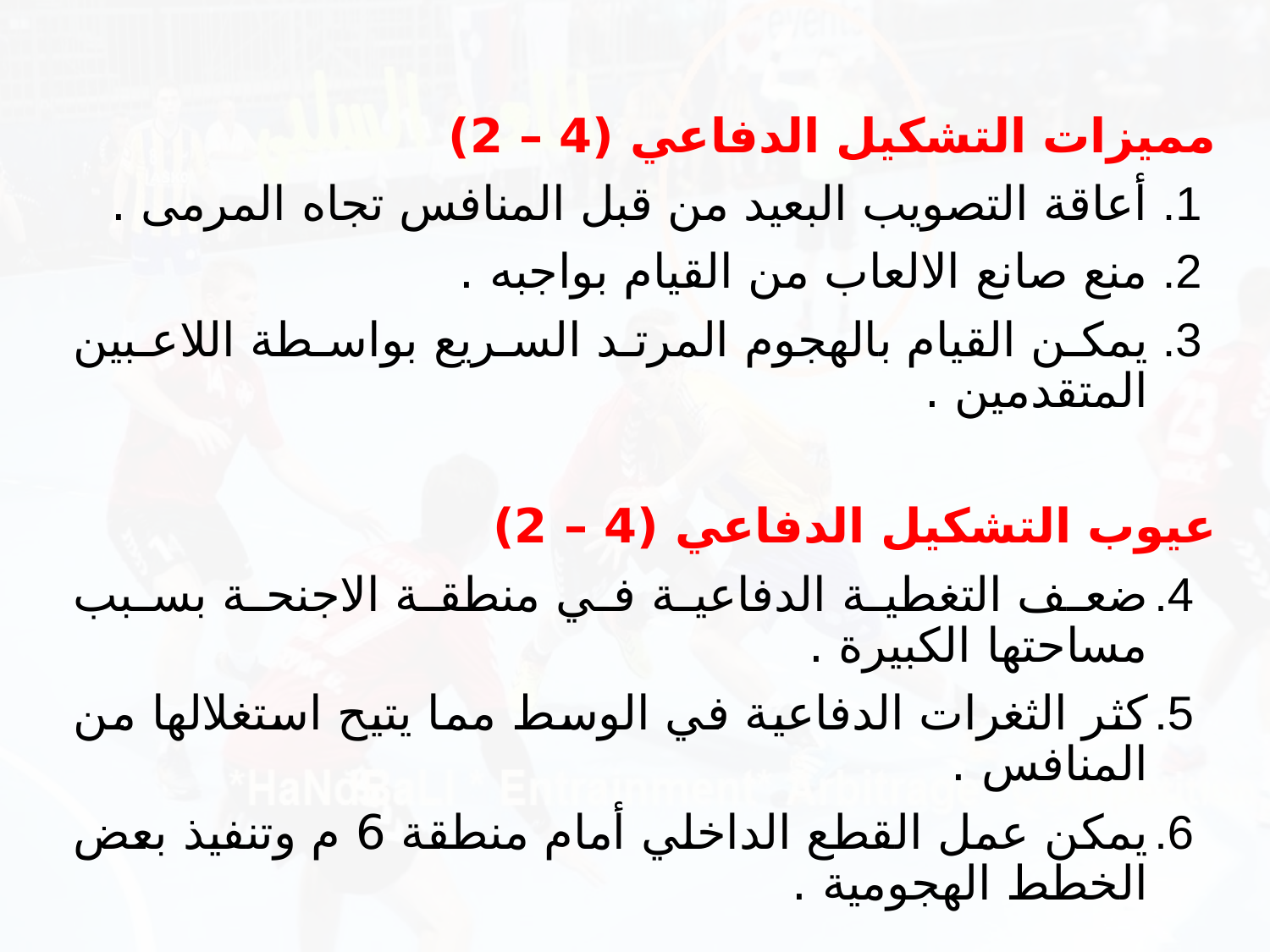

مميزات التشكيل الدفاعي (4 – 2)
أعاقة التصويب البعيد من قبل المنافس تجاه المرمى .
منع صانع الالعاب من القيام بواجبه .
يمكن القيام بالهجوم المرتد السريع بواسطة اللاعبين المتقدمين .

عيوب التشكيل الدفاعي (4 – 2)
ضعف التغطية الدفاعية في منطقة الاجنحة بسبب مساحتها الكبيرة .
كثر الثغرات الدفاعية في الوسط مما يتيح استغلالها من المنافس .
يمكن عمل القطع الداخلي أمام منطقة 6 م وتنفيذ بعض الخطط الهجومية .